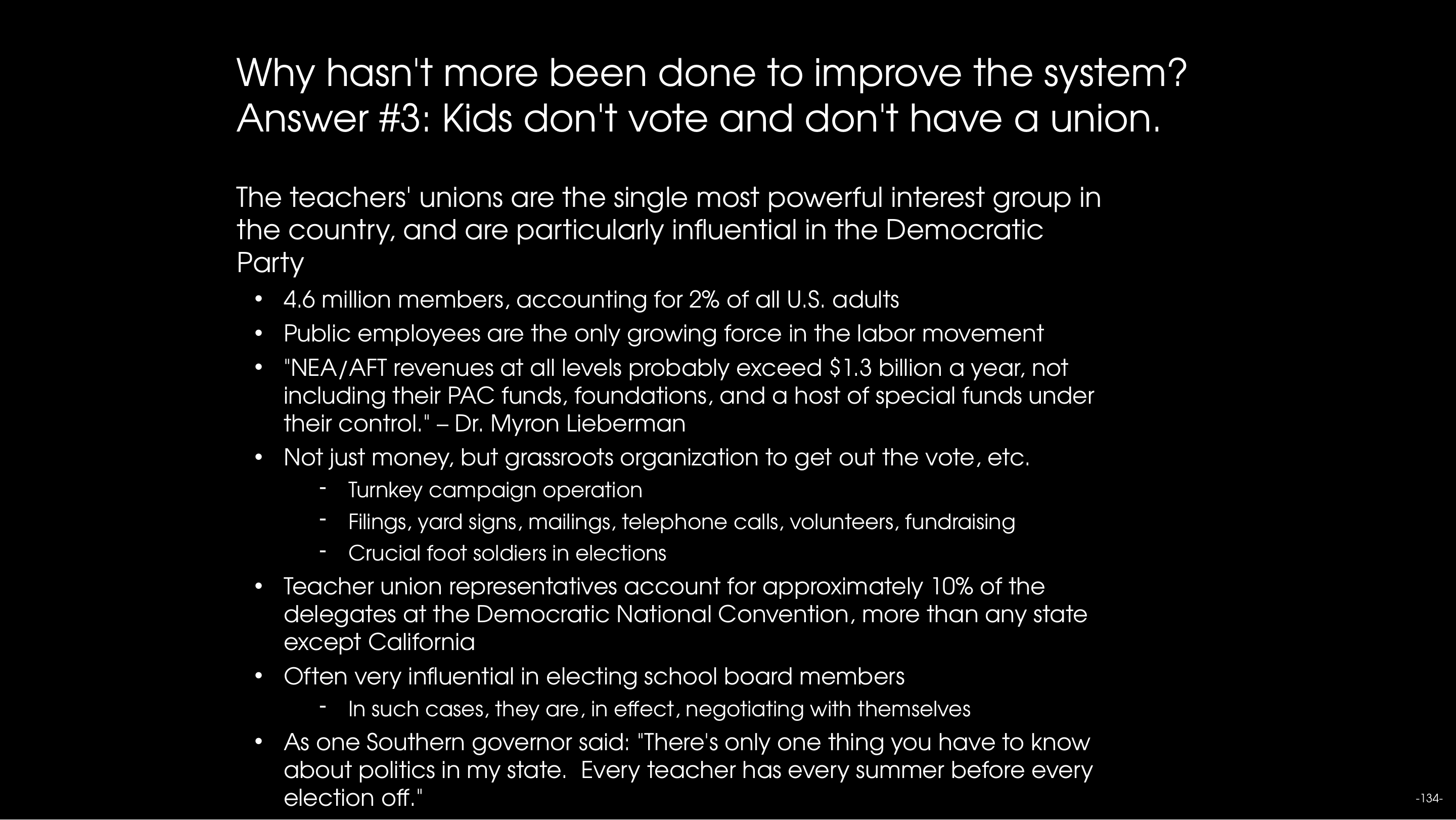

Why hasn't more been done to improve the system?
Answer #3: Kids don't vote and don't have a union.
The teachers' unions are the single most powerful interest group in the country, and are particularly influential in the Democratic Party
4.6 million members, accounting for 2% of all U.S. adults
Public employees are the only growing force in the labor movement
"NEA/AFT revenues at all levels probably exceed $1.3 billion a year, not including their PAC funds, foundations, and a host of special funds under their control." – Dr. Myron Lieberman
Not just money, but grassroots organization to get out the vote, etc.
Turnkey campaign operation
Filings, yard signs, mailings, telephone calls, volunteers, fundraising
Crucial foot soldiers in elections
Teacher union representatives account for approximately 10% of the delegates at the Democratic National Convention, more than any state except California
Often very influential in electing school board members
In such cases, they are, in effect, negotiating with themselves
As one Southern governor said: "There's only one thing you have to know about politics in my state.  Every teacher has every summer before every election off."
-134-